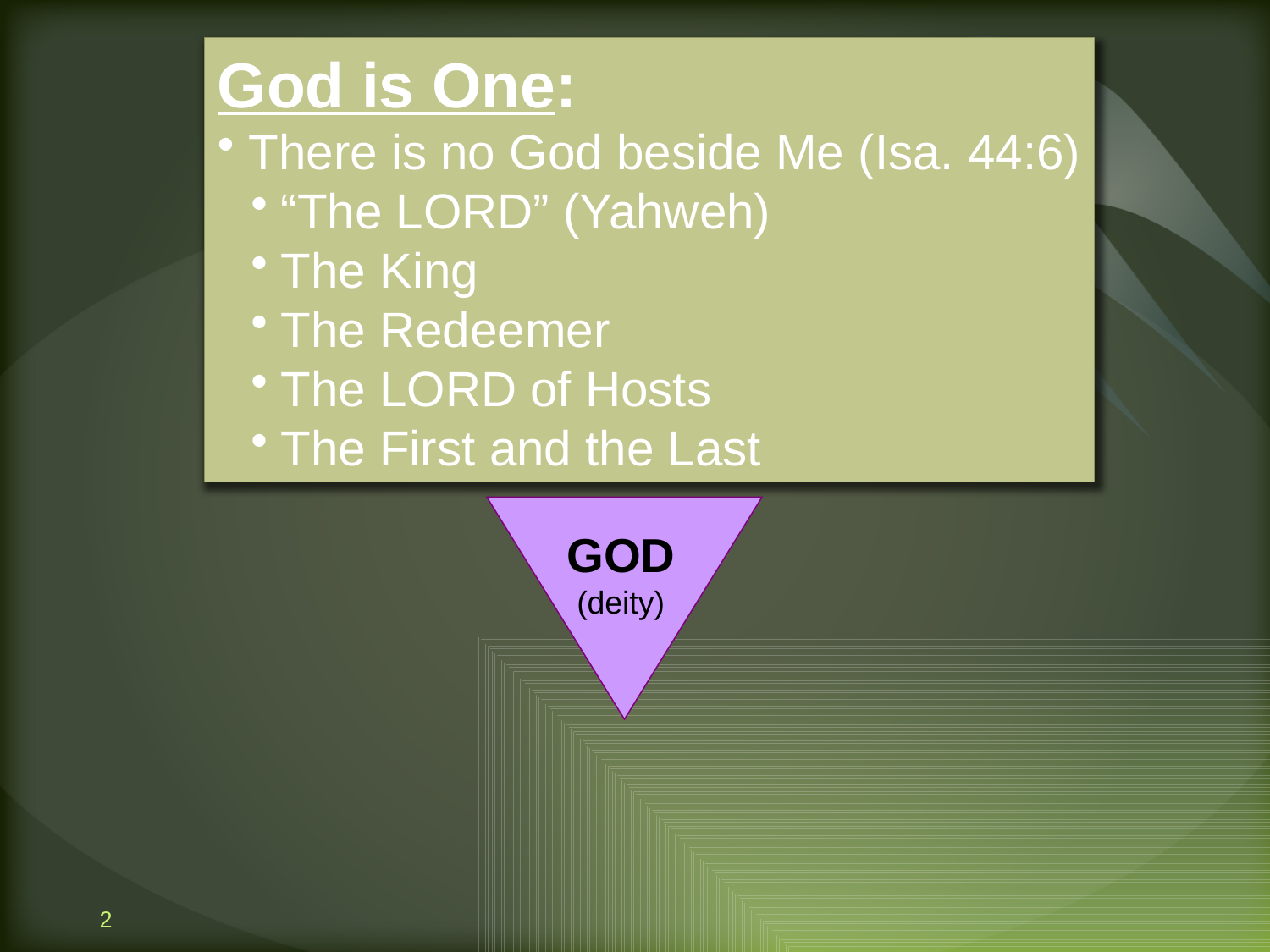

God is One:
 There is no God beside Me (Isa. 44:6)
“The LORD” (Yahweh)
The King
The Redeemer
The LORD of Hosts
The First and the Last

GOD
(deity)
2